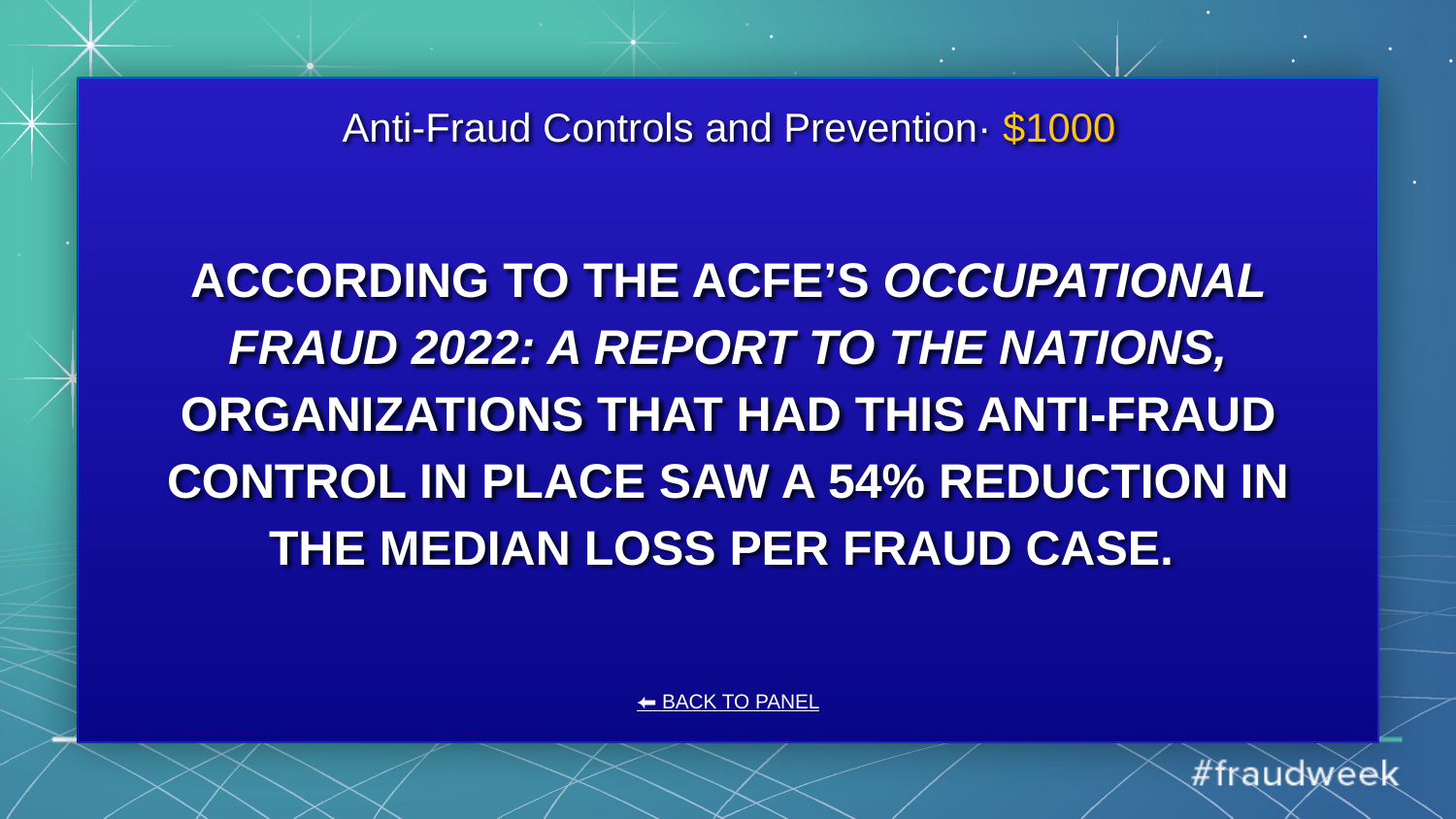

Anti-Fraud Controls and Prevention· $1000
# ACCORDING TO THE ACFE’S OCCUPATIONAL FRAUD 2022: A REPORT TO THE NATIONS, ORGANIZATIONS THAT HAD THIS ANTI-FRAUD CONTROL IN PLACE SAW A 54% REDUCTION IN THE MEDIAN LOSS PER FRAUD CASE.